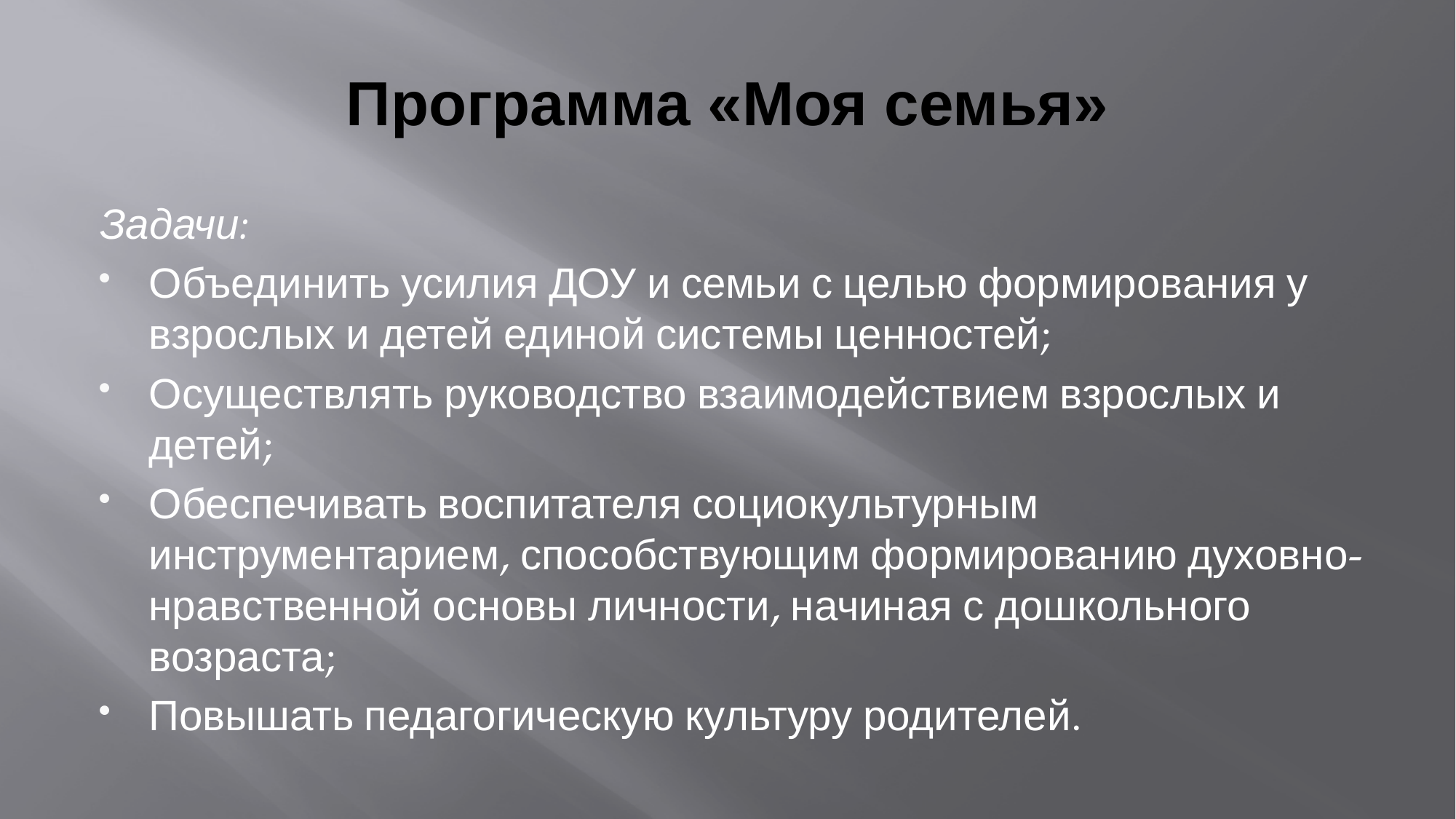

# Программа «Моя семья»
Задачи:
Объединить усилия ДОУ и семьи с целью формирования у взрослых и детей единой системы ценностей;
Осуществлять руководство взаимодействием взрослых и детей;
Обеспечивать воспитателя социокультурным инструментарием, способствующим формированию духовно-нравственной основы личности, начиная с дошкольного возраста;
Повышать педагогическую культуру родителей.